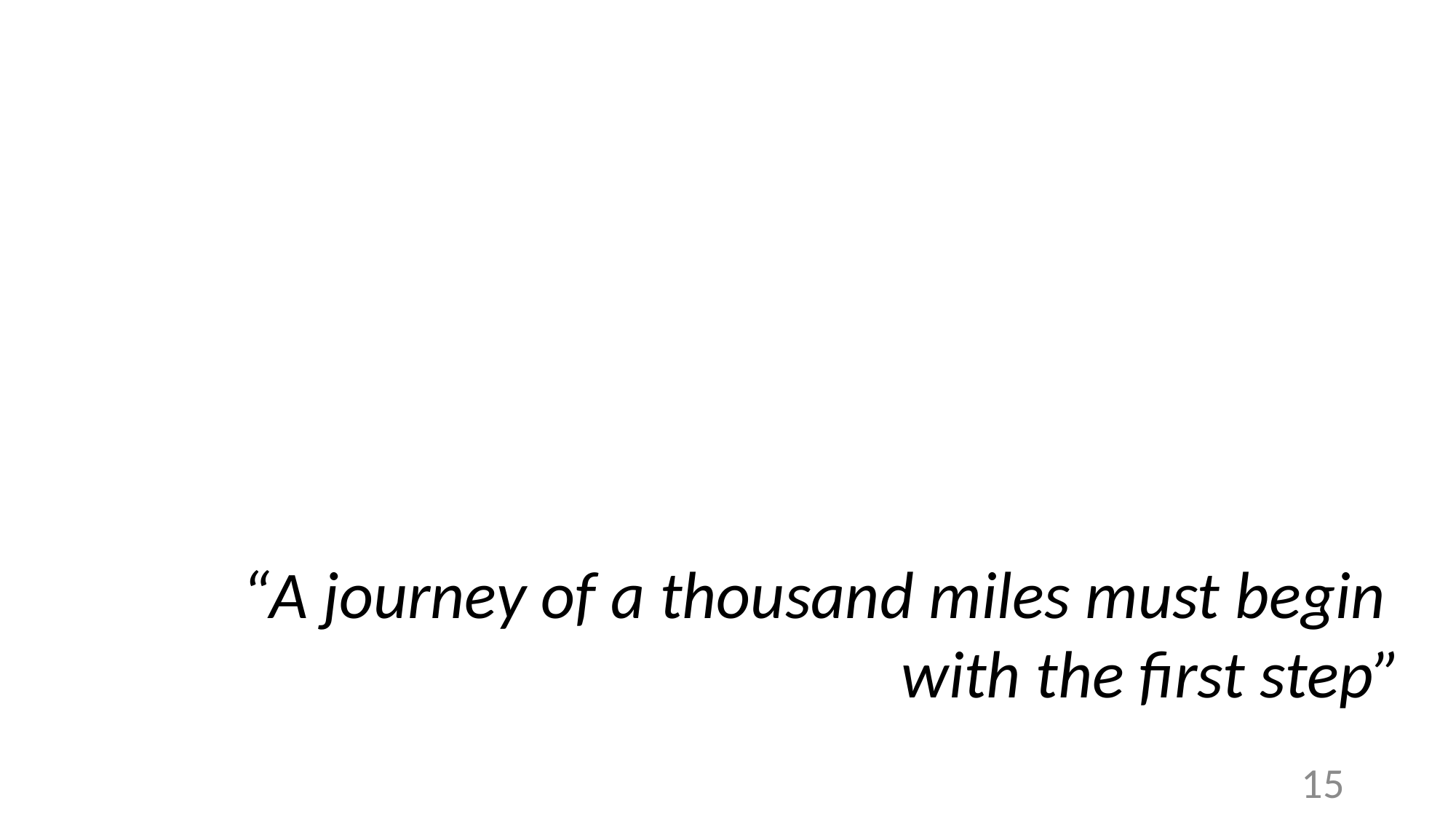

“A journey of a thousand miles must begin
with the first step”

15